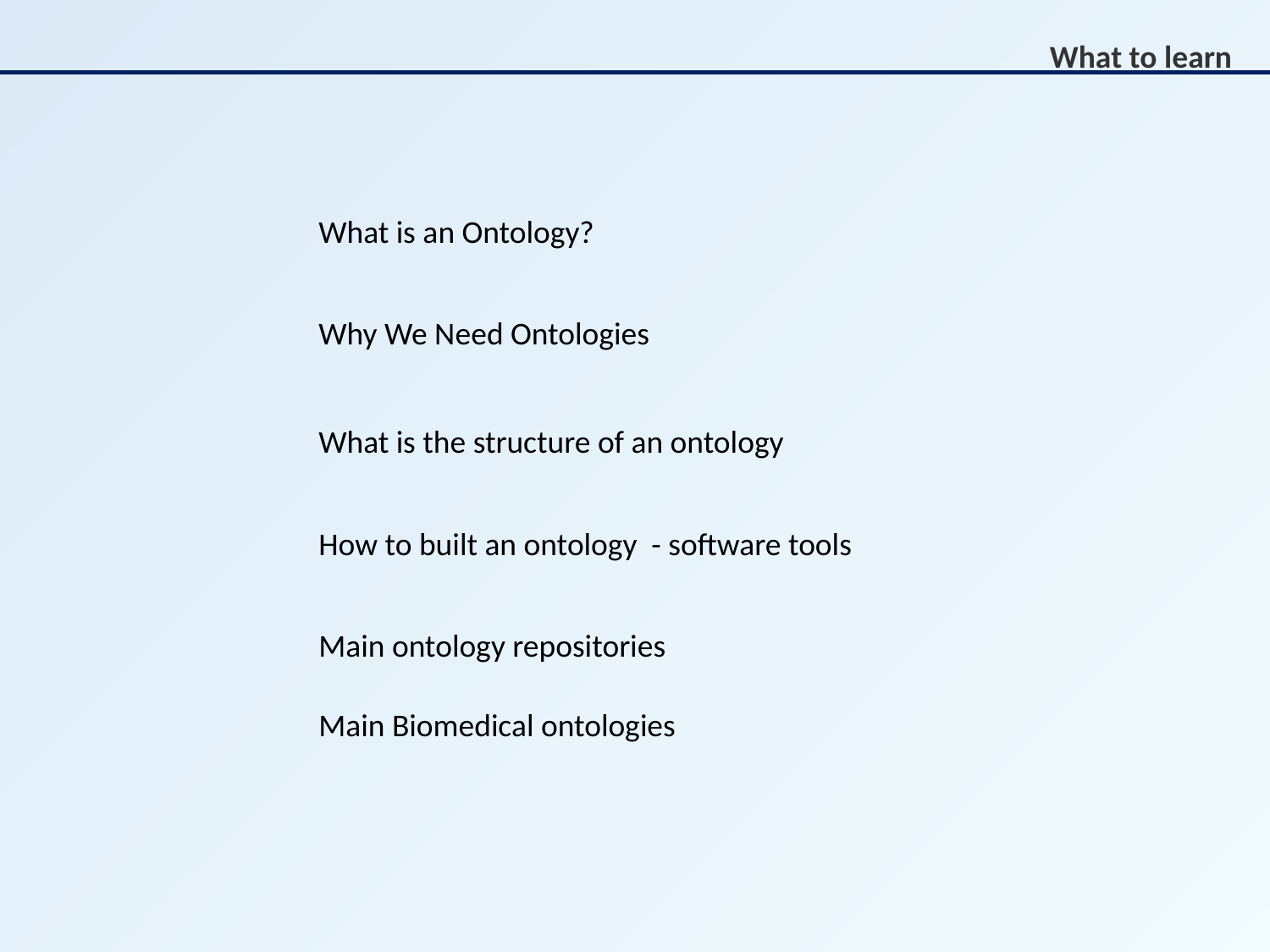

What to learn
What is an Ontology?
Why We Need Ontologies
What is the structure of an ontology
How to built an ontology  - software tools
Main ontology repositories
Main Biomedical ontologies